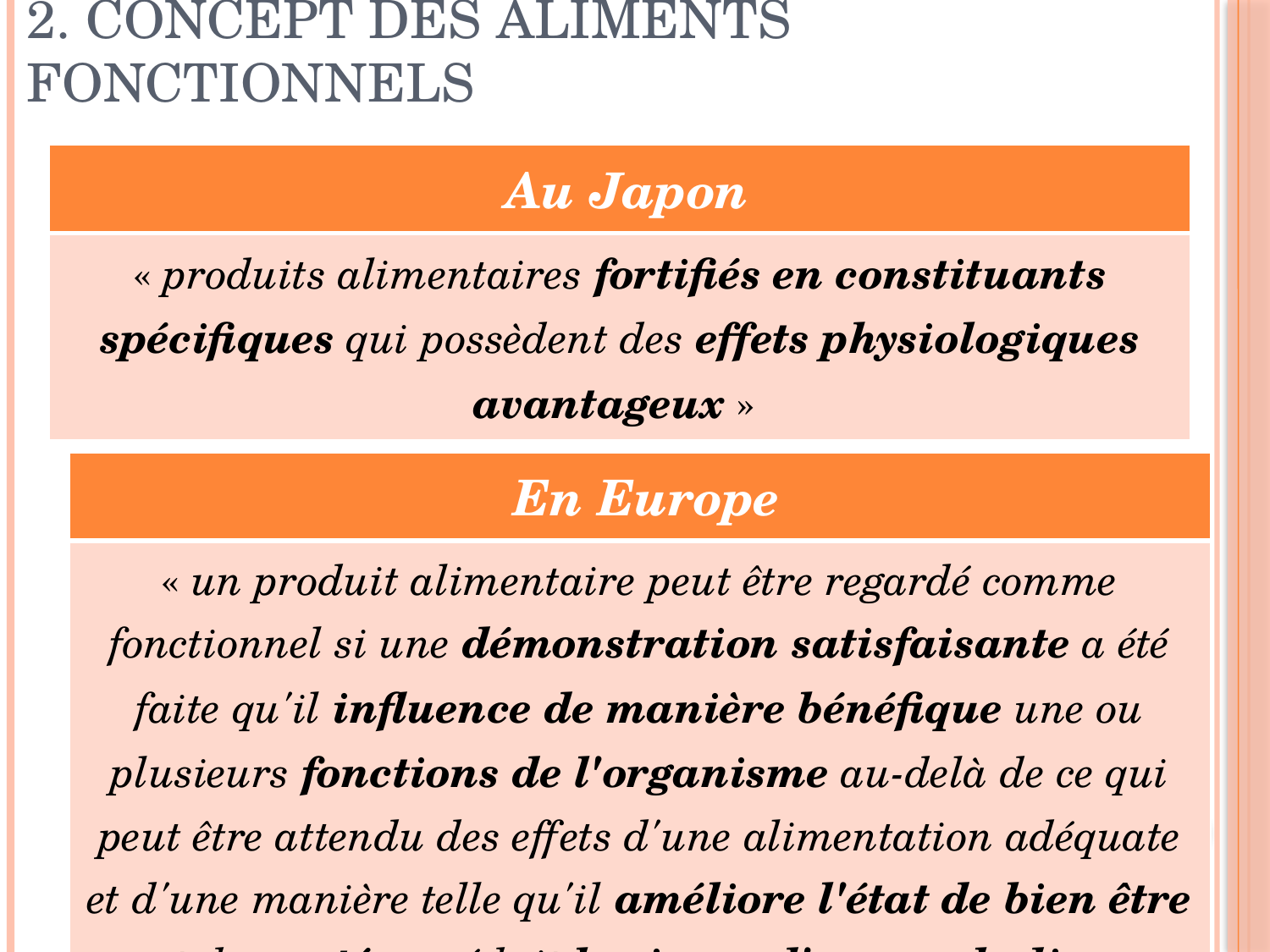

# 2. Concept des aliments fonctionnels
| Au Japon |
| --- |
| « produits alimentaires fortifiés en constituants spécifiques qui possèdent des effets physiologiques avantageux » |
| En Europe |
| --- |
| « un produit alimentaire peut être regardé comme fonctionnel si une démonstration satisfaisante a été faite qu'il influence de manière bénéfique une ou plusieurs fonctions de l'organisme au-delà de ce qui peut être attendu des effets d'une alimentation adéquate et d'une manière telle qu'il améliore l'état de bien être et de santé ou réduit le risque d'une maladie » |
15